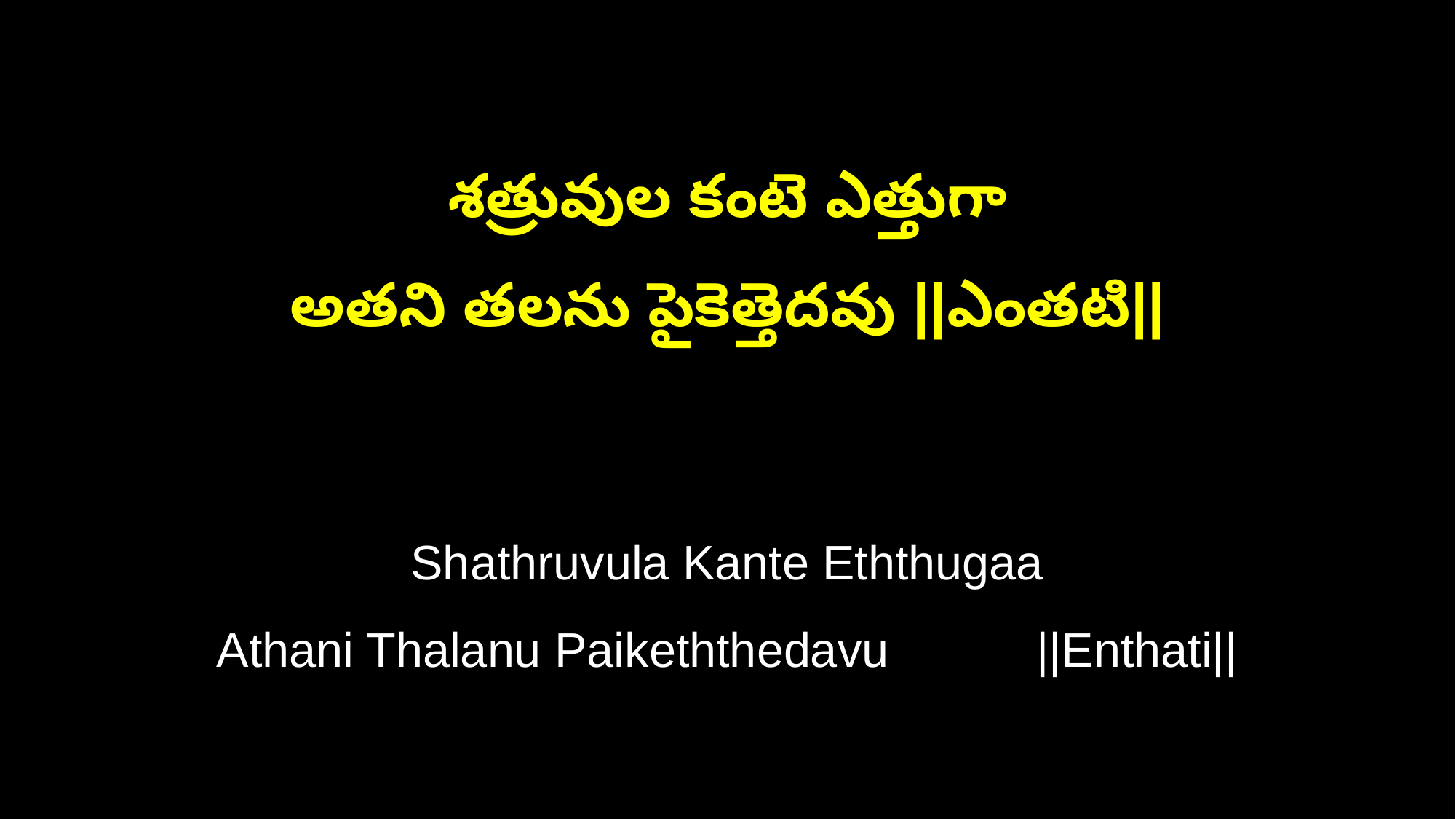

శత్రువుల కంటె ఎత్తుగా
అతని తలను పైకెత్తెదవు ||ఎంతటి||
Shathruvula Kante Eththugaa
Athani Thalanu Paikeththedavu           ||Enthati||